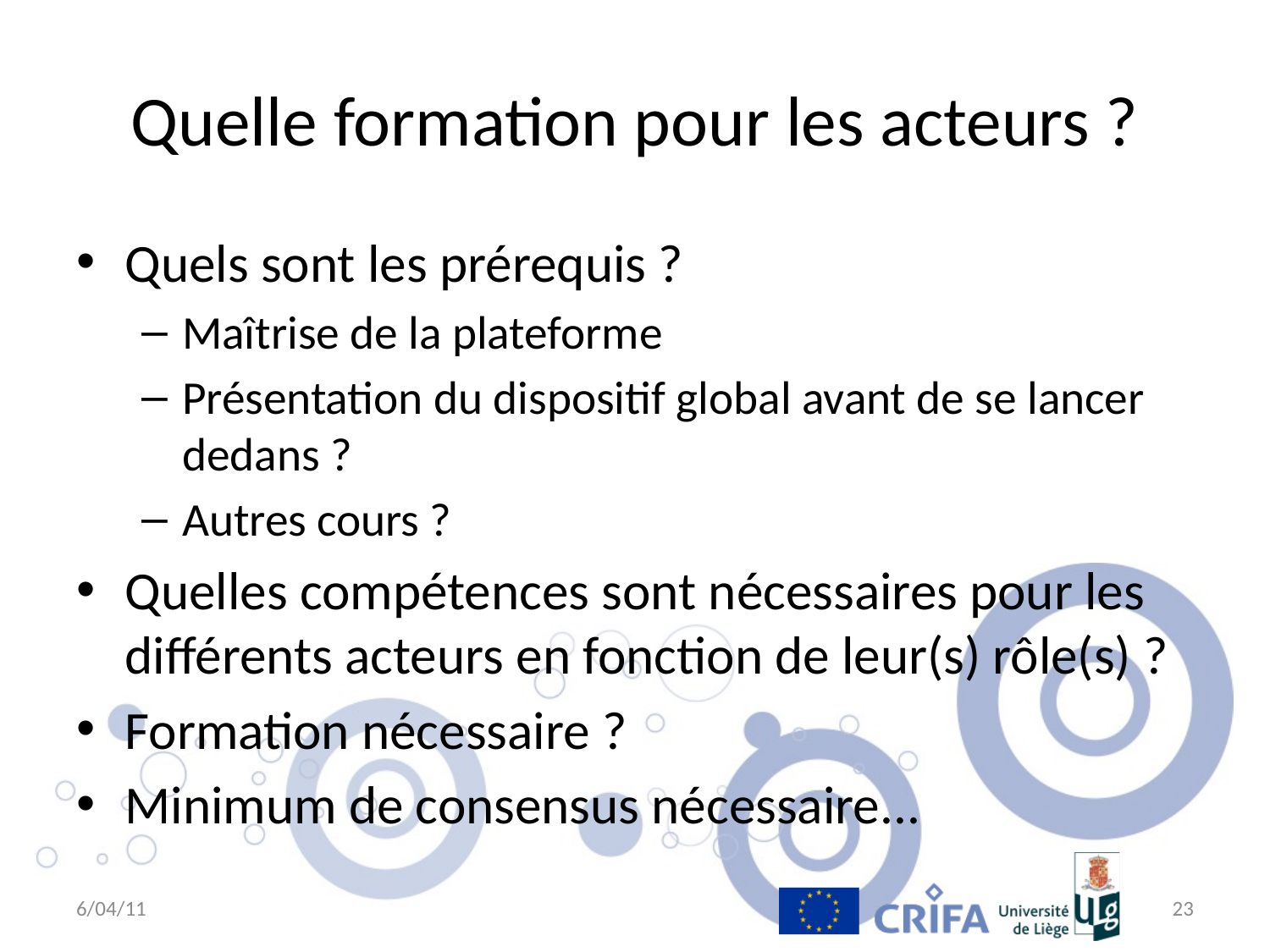

# Quelle formation pour les acteurs ?
Quels sont les prérequis ?
Maîtrise de la plateforme
Présentation du dispositif global avant de se lancer dedans ?
Autres cours ?
Quelles compétences sont nécessaires pour les différents acteurs en fonction de leur(s) rôle(s) ?
Formation nécessaire ?
Minimum de consensus nécessaire...
6/04/11
23